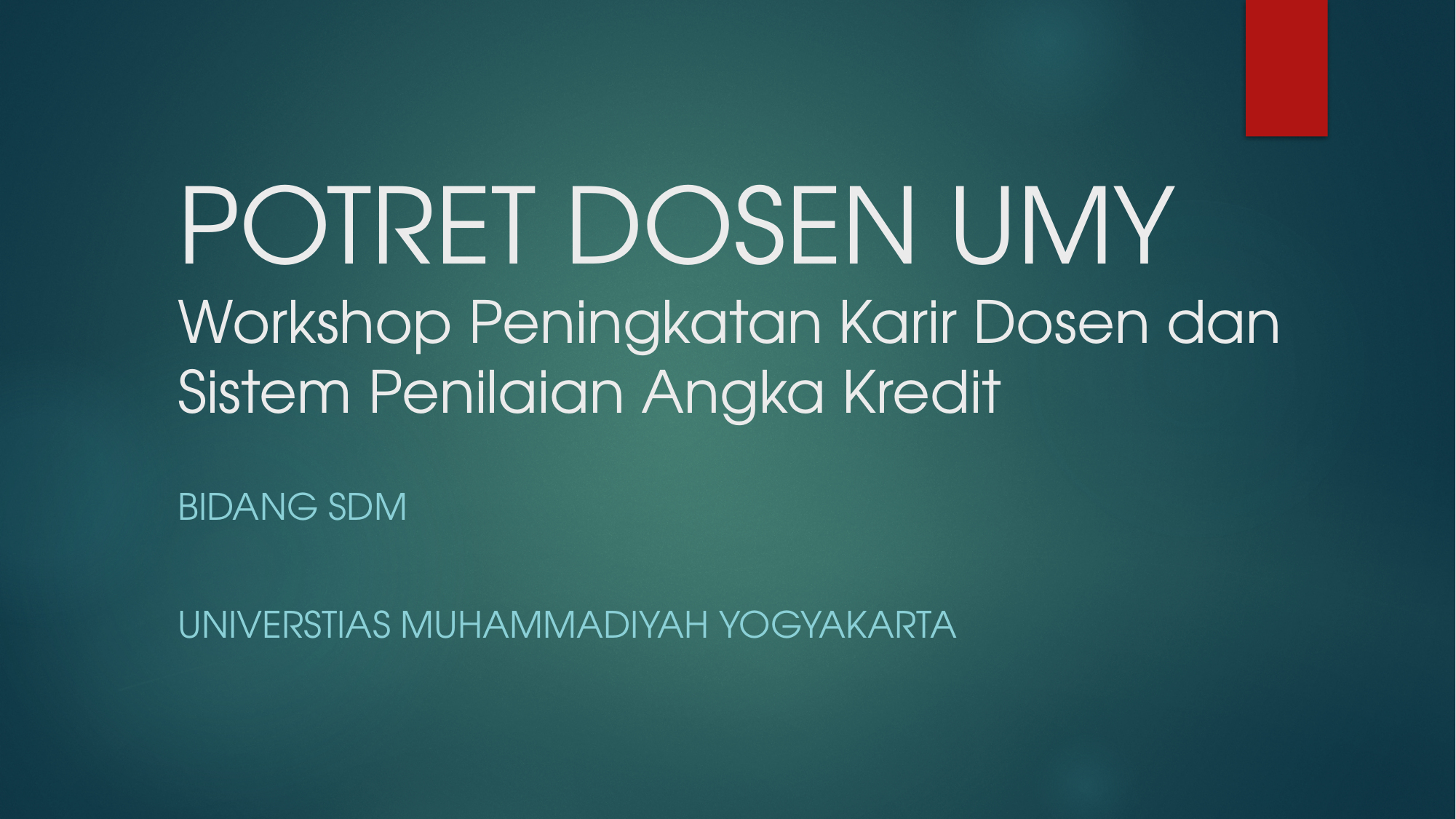

# POTRET DOSEN UMY Workshop Peningkatan Karir Dosen dan Sistem Penilaian Angka Kredit
Bidang SDM

Universtias Muhammadiyah Yogyakarta